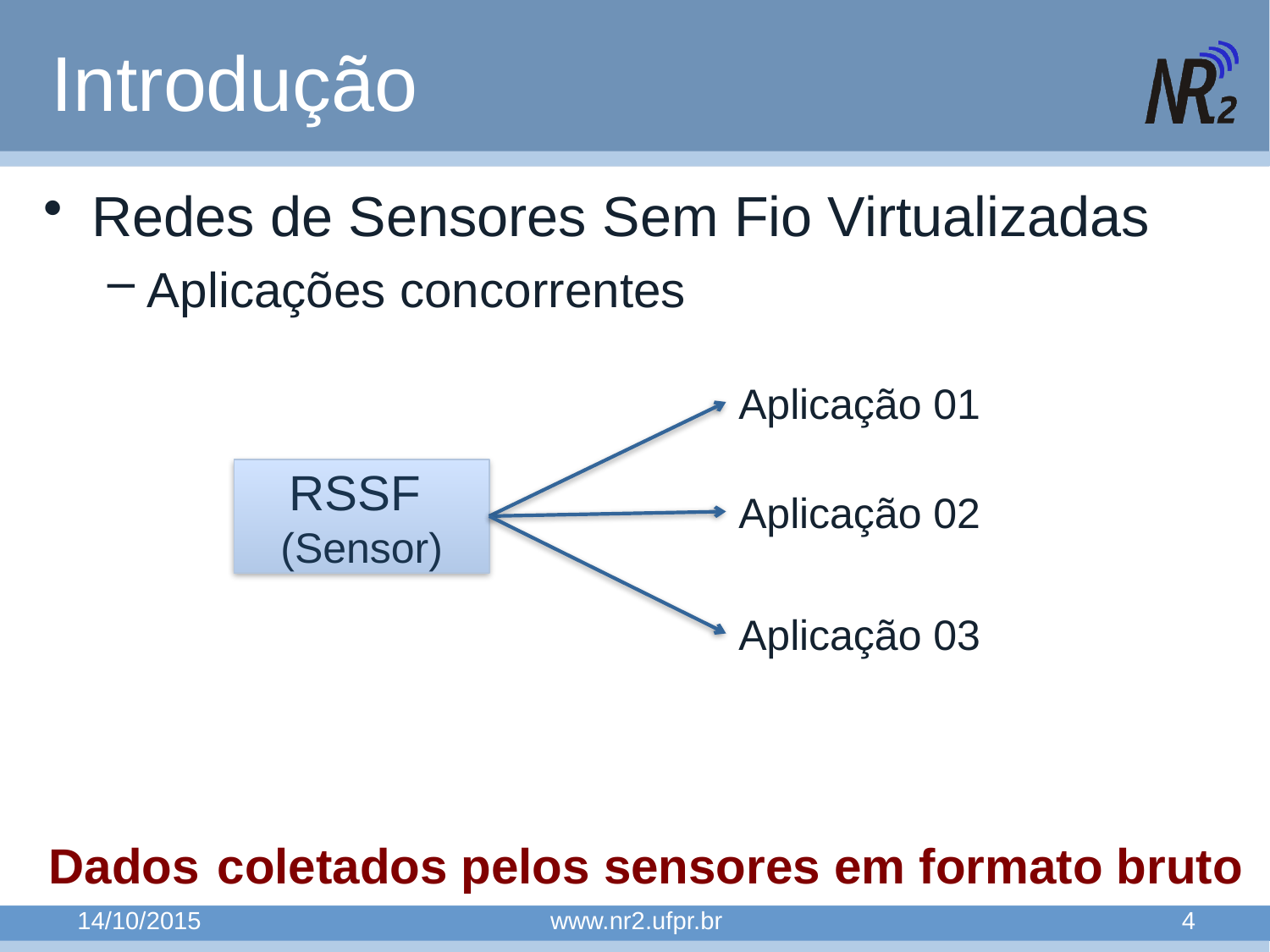

# Introdução
Redes de Sensores Sem Fio Virtualizadas
Aplicações concorrentes

Dados coletados pelos sensores em formato bruto

Aplicação 01
RSSF
(Sensor)
Aplicação 02
Aplicação 03
14/10/2015
www.nr2.ufpr.br
4